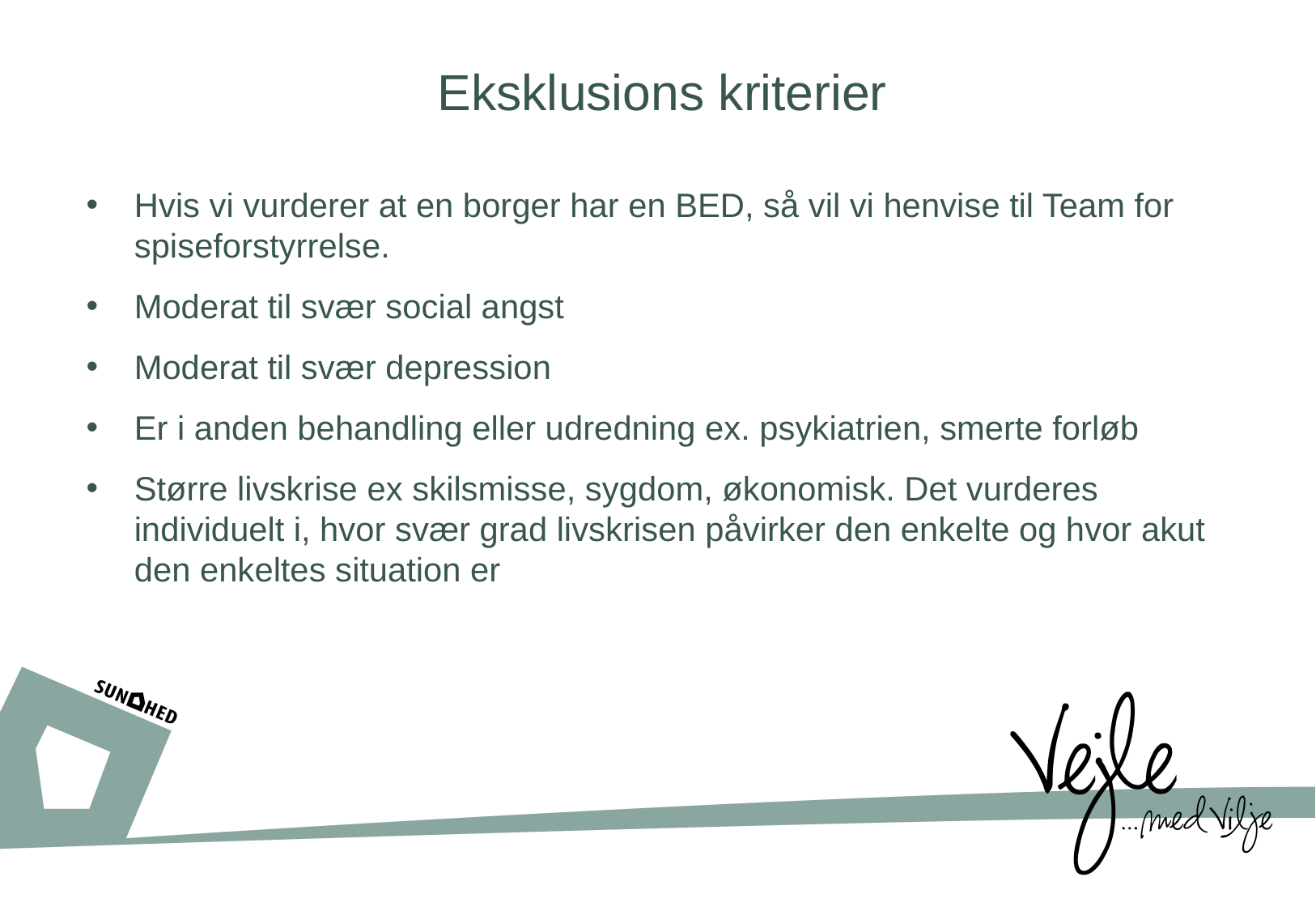

# Eksklusions kriterier
Hvis vi vurderer at en borger har en BED, så vil vi henvise til Team for spiseforstyrrelse.
Moderat til svær social angst
Moderat til svær depression
Er i anden behandling eller udredning ex. psykiatrien, smerte forløb
Større livskrise ex skilsmisse, sygdom, økonomisk. Det vurderes individuelt i, hvor svær grad livskrisen påvirker den enkelte og hvor akut den enkeltes situation er